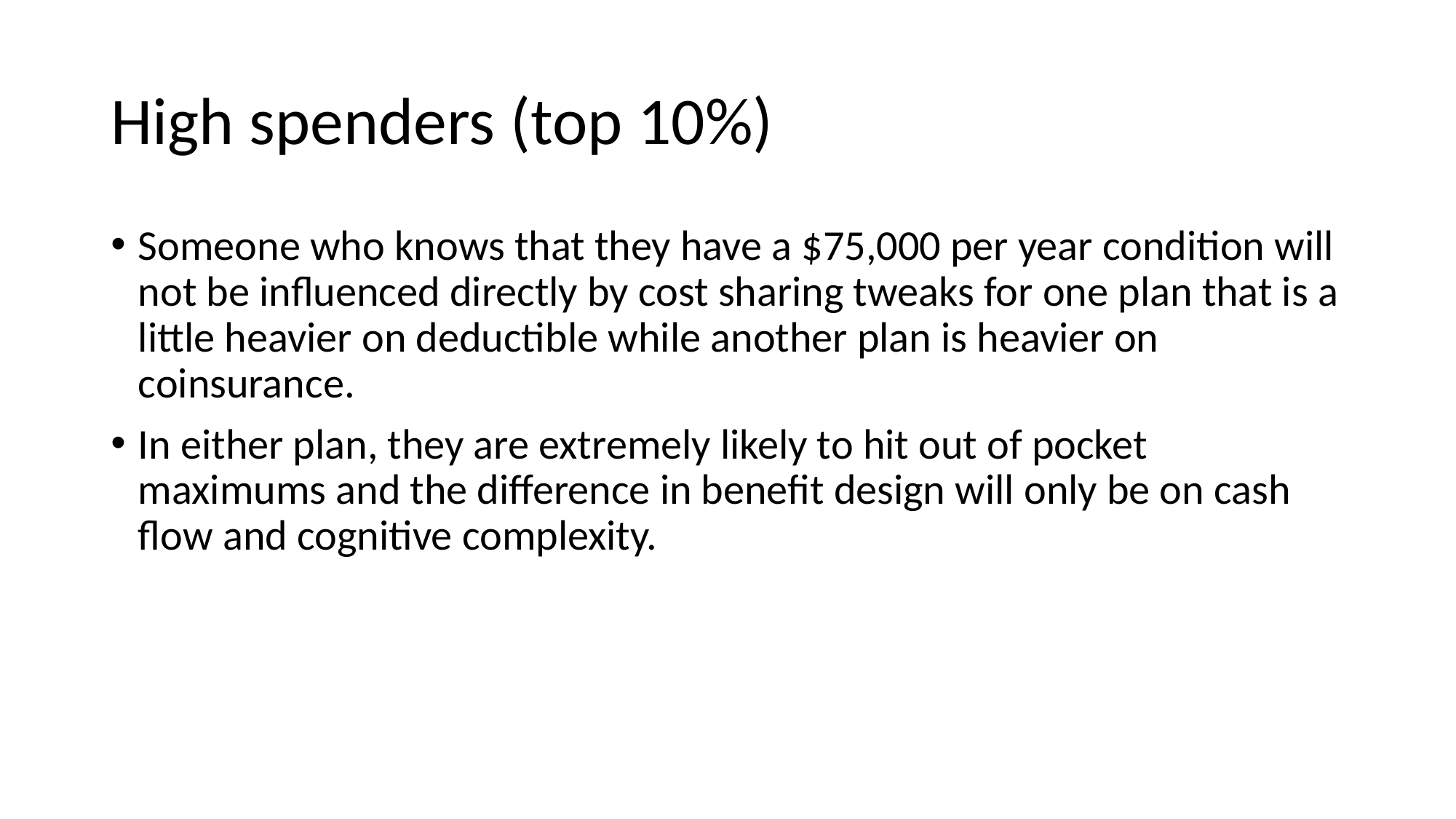

# High spenders (top 10%)
Someone who knows that they have a $75,000 per year condition will not be influenced directly by cost sharing tweaks for one plan that is a little heavier on deductible while another plan is heavier on coinsurance.
In either plan, they are extremely likely to hit out of pocket maximums and the difference in benefit design will only be on cash flow and cognitive complexity.